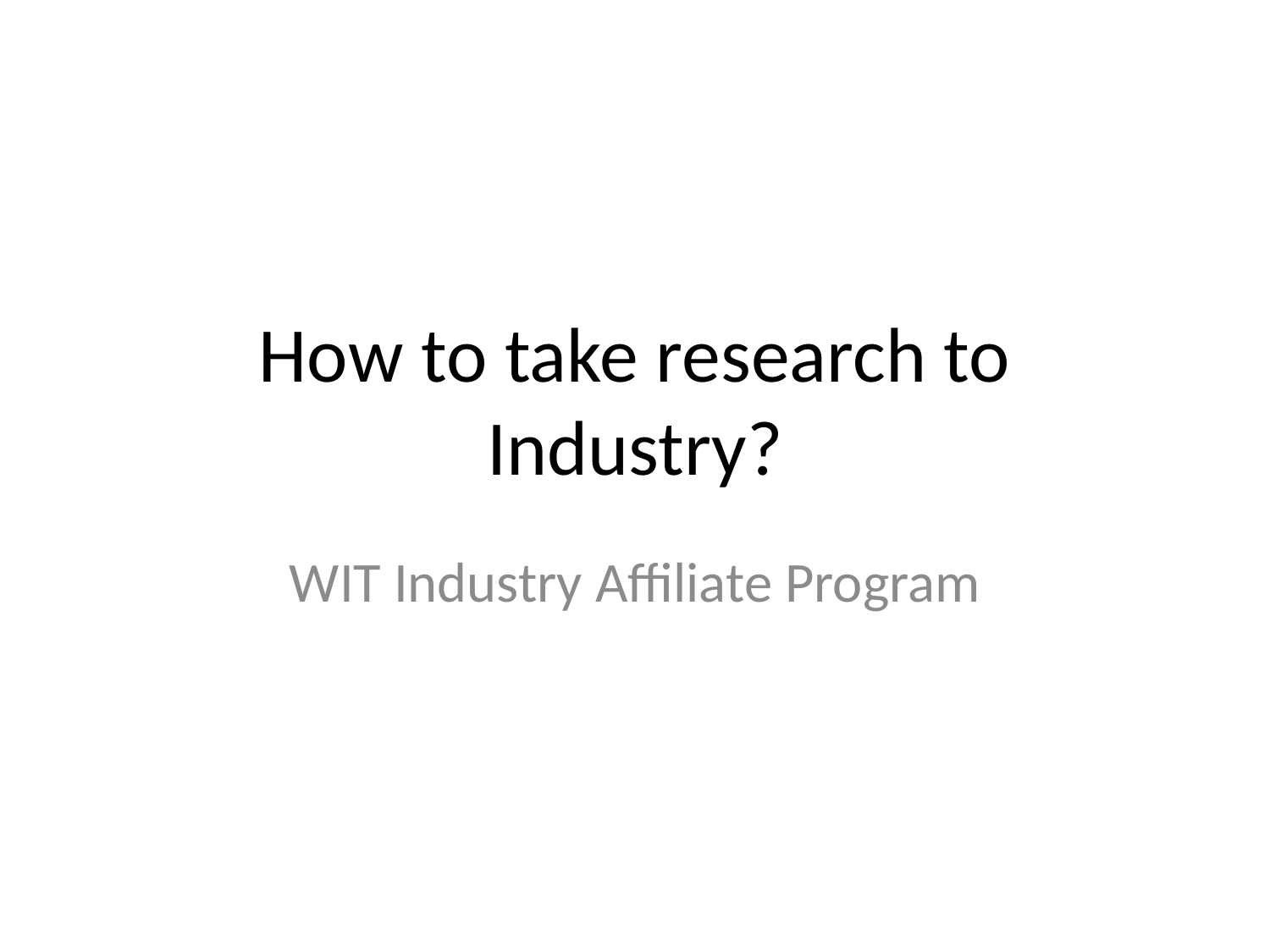

# How to take research to Industry?
WIT Industry Affiliate Program